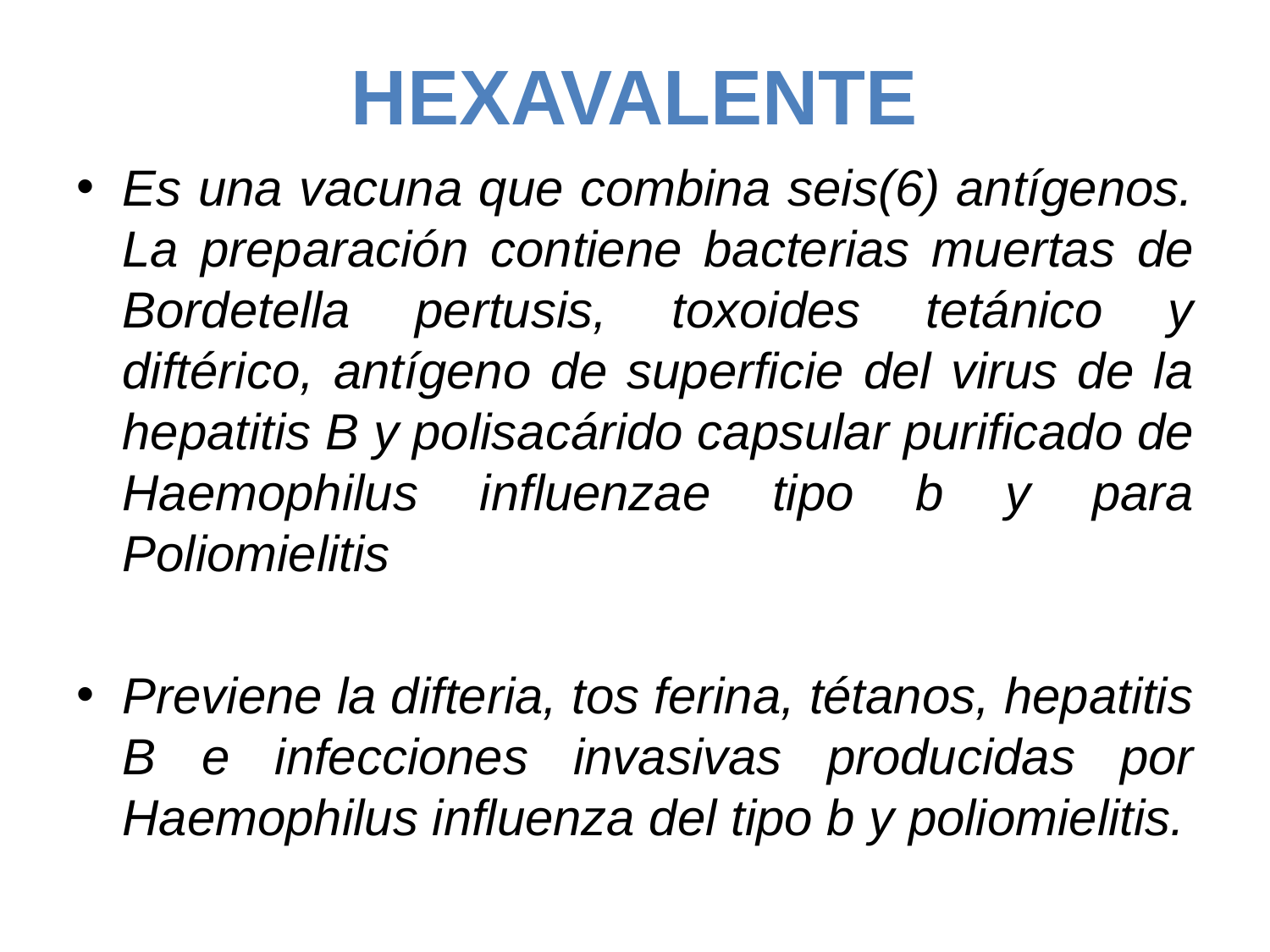

# HEXAVALENTE
Es una vacuna que combina seis(6) antígenos. La preparación contiene bacterias muertas de Bordetella pertusis, toxoides tetánico y diftérico, antígeno de superficie del virus de la hepatitis B y polisacárido capsular purificado de Haemophilus influenzae tipo b y para Poliomielitis

Previene la difteria, tos ferina, tétanos, hepatitis B e infecciones invasivas producidas por Haemophilus influenza del tipo b y poliomielitis.